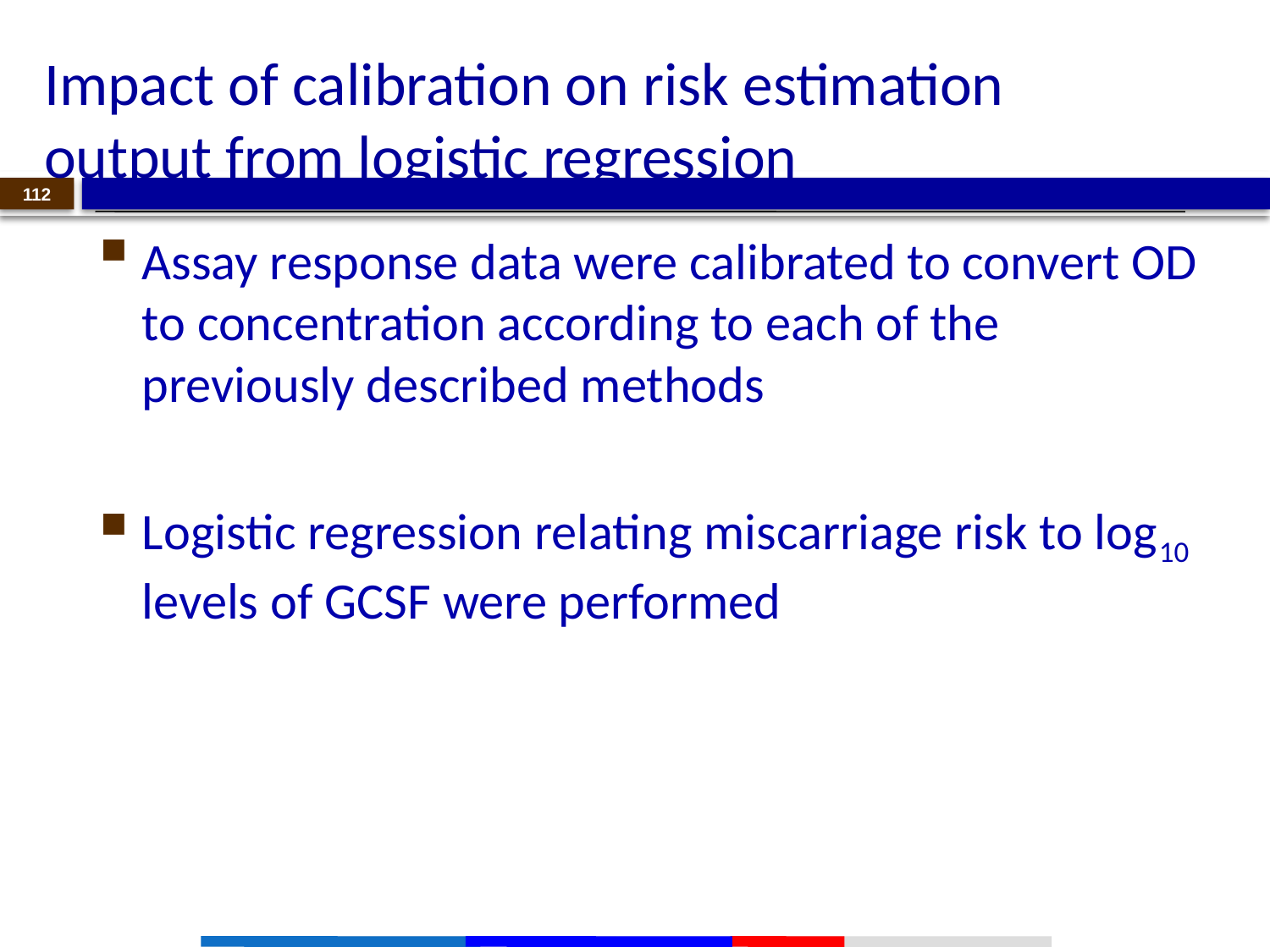

# Impact of calibration on risk estimation output from logistic regression
112

Assay response data were calibrated to convert OD to concentration according to each of the previously described methods

Logistic regression relating miscarriage risk to log10 levels of GCSF were performed